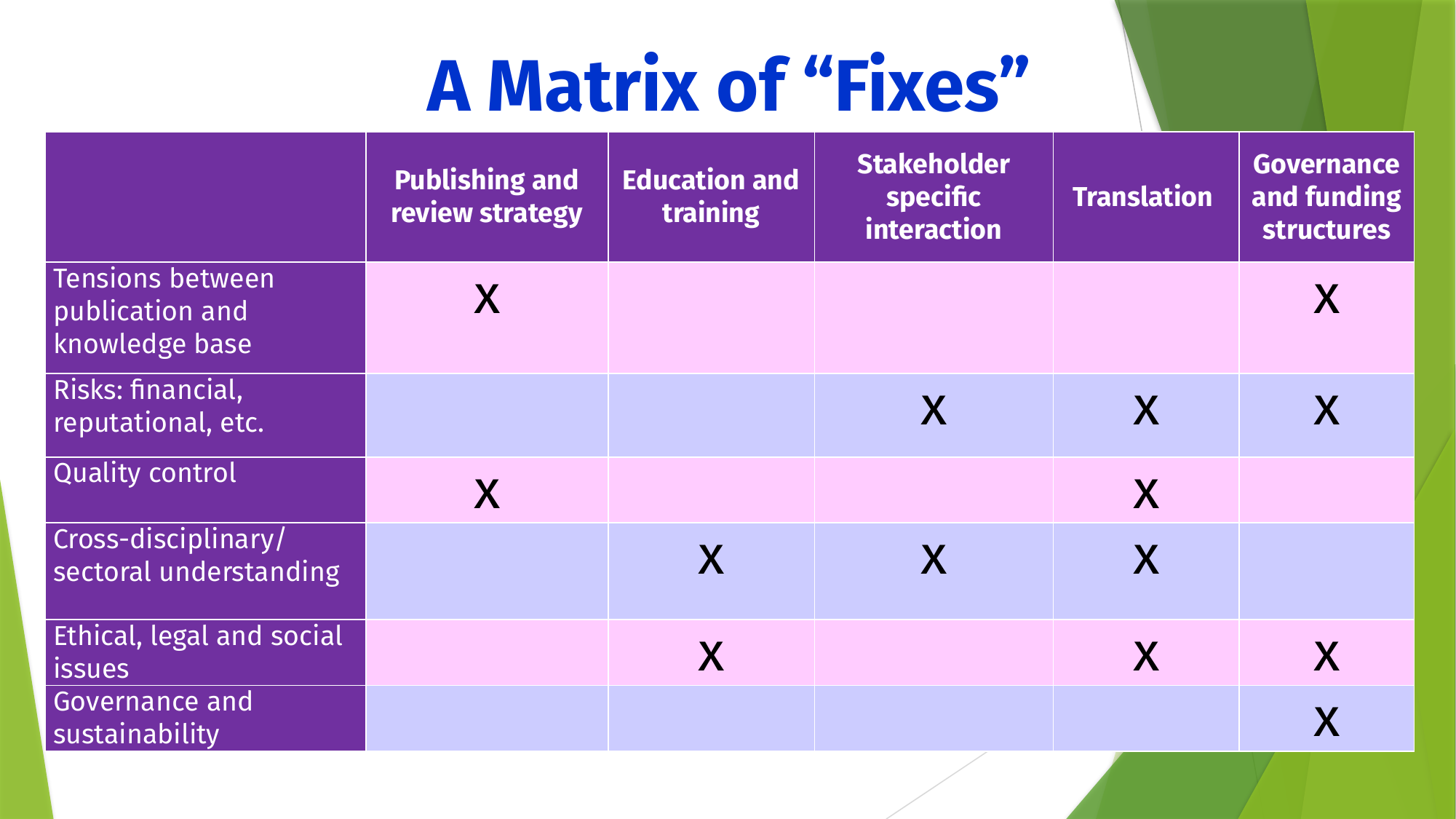

A Matrix of “Fixes”
|  | Publishing and review strategy | Education and training | Stakeholder specific interaction | Translation | Governance and funding structures |
| --- | --- | --- | --- | --- | --- |
| Tensions between publication and knowledge base | x |  |  |  | x |
| Risks: financial, reputational, etc. |  |  | x | x | x |
| Quality control | x |  |  | x |  |
| Cross-disciplinary/ sectoral understanding |  | x | x | x |  |
| Ethical, legal and social issues |  | x |  | x | x |
| Governance and sustainability |  |  |  |  | x |